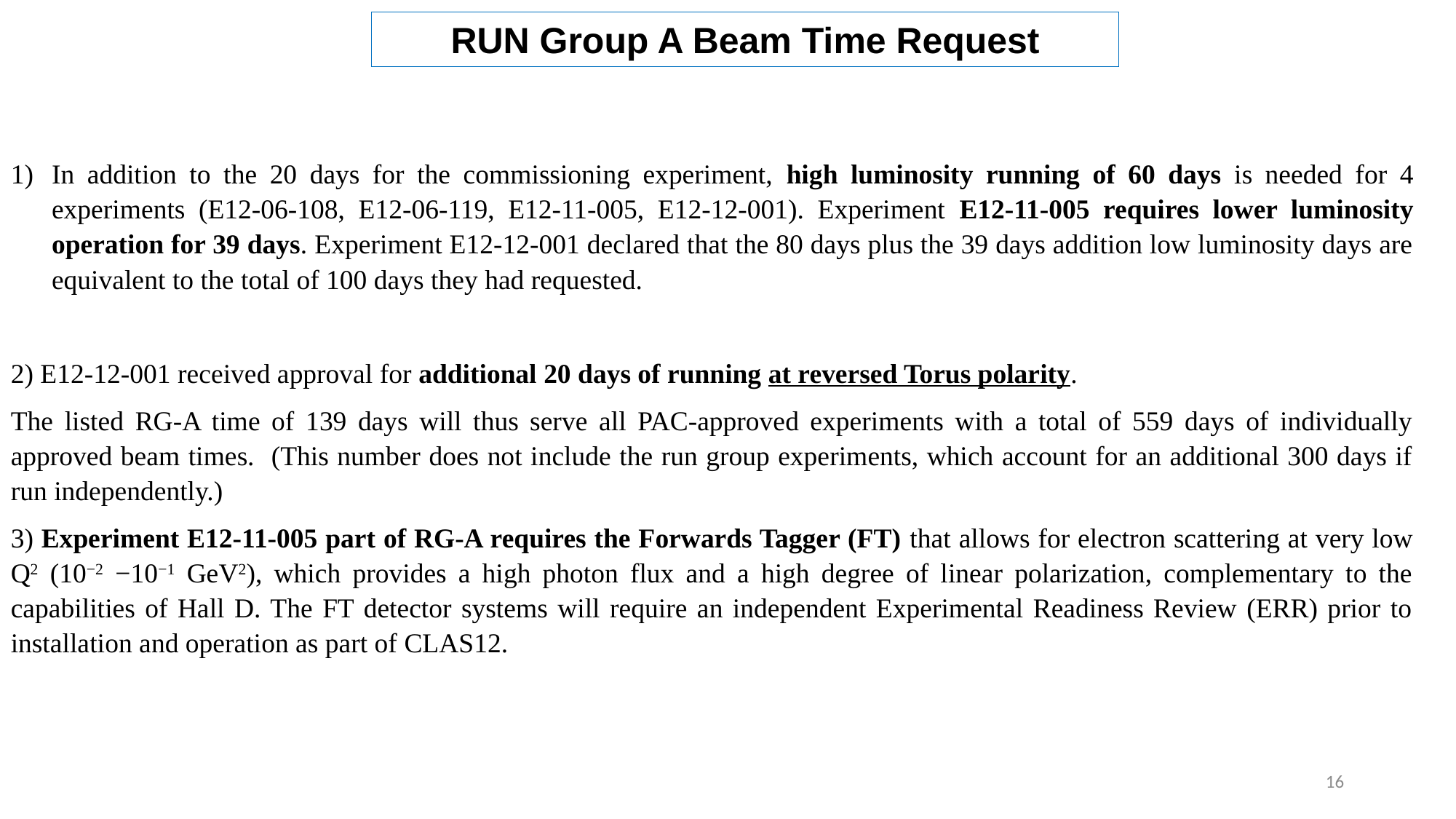

RUN Group A Beam Time Request
In addition to the 20 days for the commissioning experiment, high luminosity running of 60 days is needed for 4 experiments (E12-06-108, E12-06-119, E12-11-005, E12-12-001). Experiment E12-11-005 requires lower luminosity operation for 39 days. Experiment E12-12-001 declared that the 80 days plus the 39 days addition low luminosity days are equivalent to the total of 100 days they had requested.

2) E12-12-001 received approval for additional 20 days of running at reversed Torus polarity.
The listed RG-A time of 139 days will thus serve all PAC-approved experiments with a total of 559 days of individually approved beam times.  (This number does not include the run group experiments, which account for an additional 300 days if run independently.)
3) Experiment E12-11-005 part of RG-A requires the Forwards Tagger (FT) that allows for electron scattering at very low Q2 (10−2 −10−1 GeV2), which provides a high photon flux and a high degree of linear polarization, complementary to the capabilities of Hall D. The FT detector systems will require an independent Experimental Readiness Review (ERR) prior to installation and operation as part of CLAS12.
16